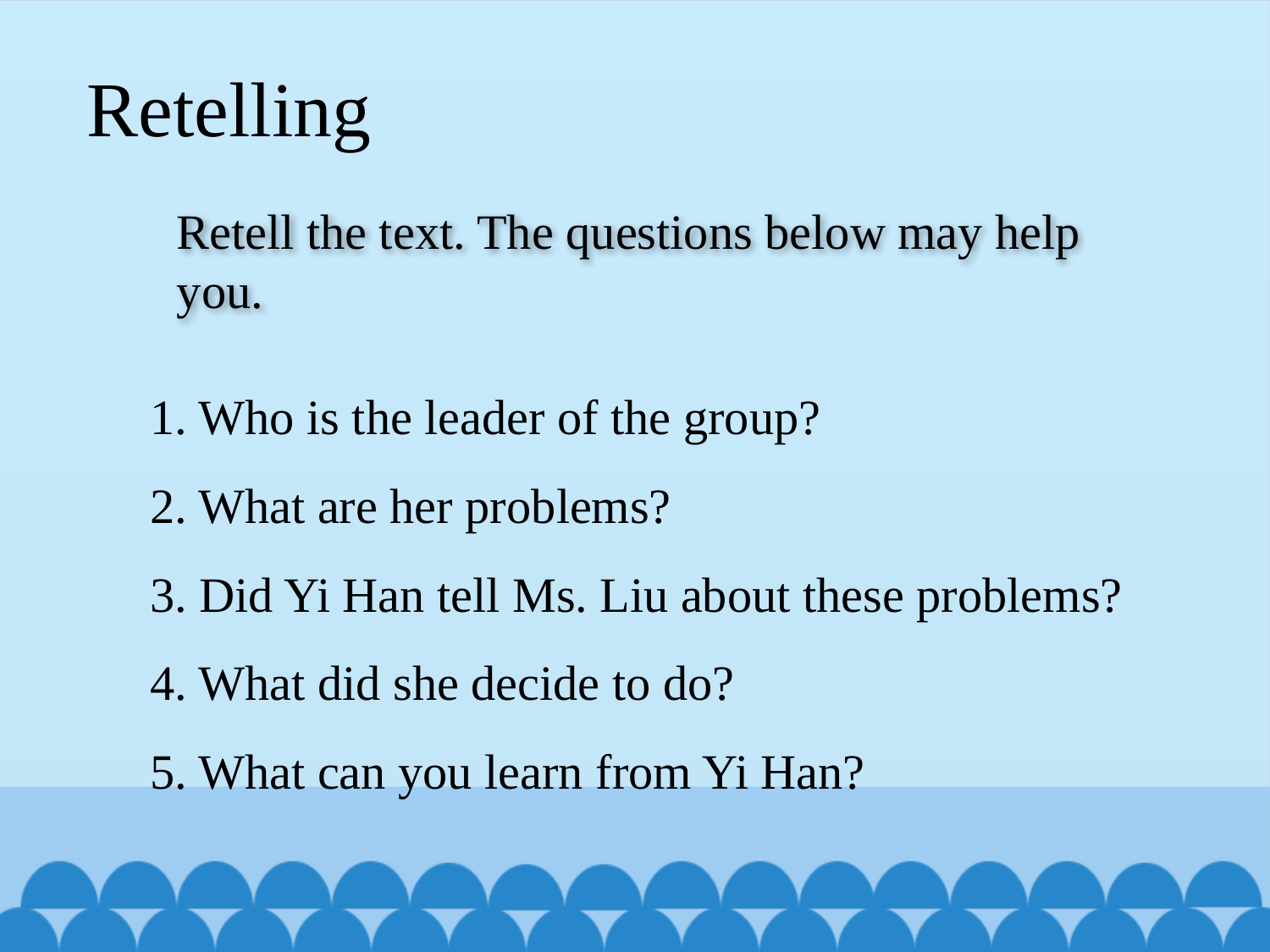

Retelling
Retell the text. The questions below may help you.
1. Who is the leader of the group?
2. What are her problems?
3. Did Yi Han tell Ms. Liu about these problems?
4. What did she decide to do?
5. What can you learn from Yi Han?